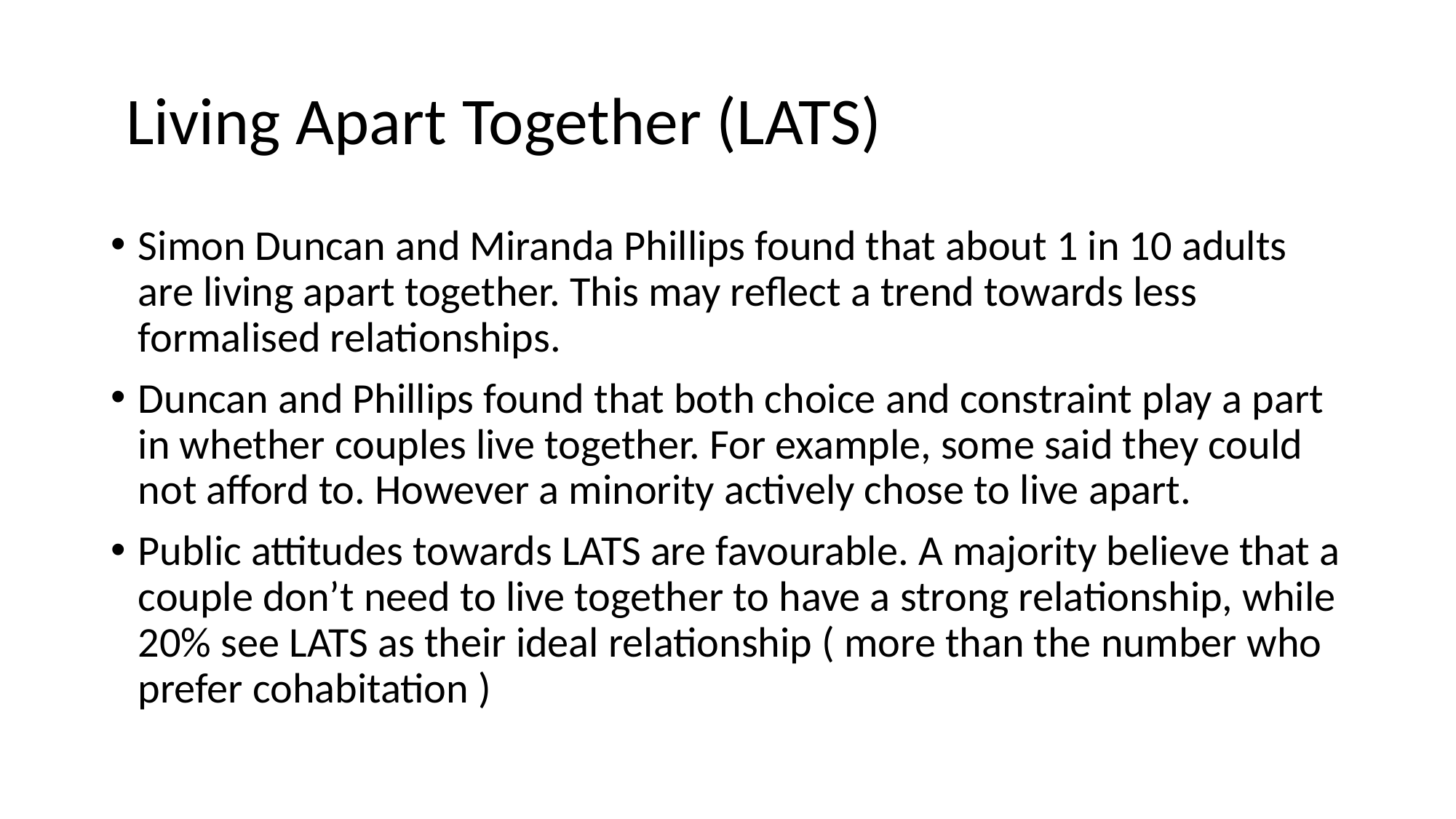

# Living Apart Together (LATS)
Simon Duncan and Miranda Phillips found that about 1 in 10 adults are living apart together. This may reflect a trend towards less formalised relationships.
Duncan and Phillips found that both choice and constraint play a part in whether couples live together. For example, some said they could not afford to. However a minority actively chose to live apart.
Public attitudes towards LATS are favourable. A majority believe that a couple don’t need to live together to have a strong relationship, while 20% see LATS as their ideal relationship ( more than the number who prefer cohabitation )